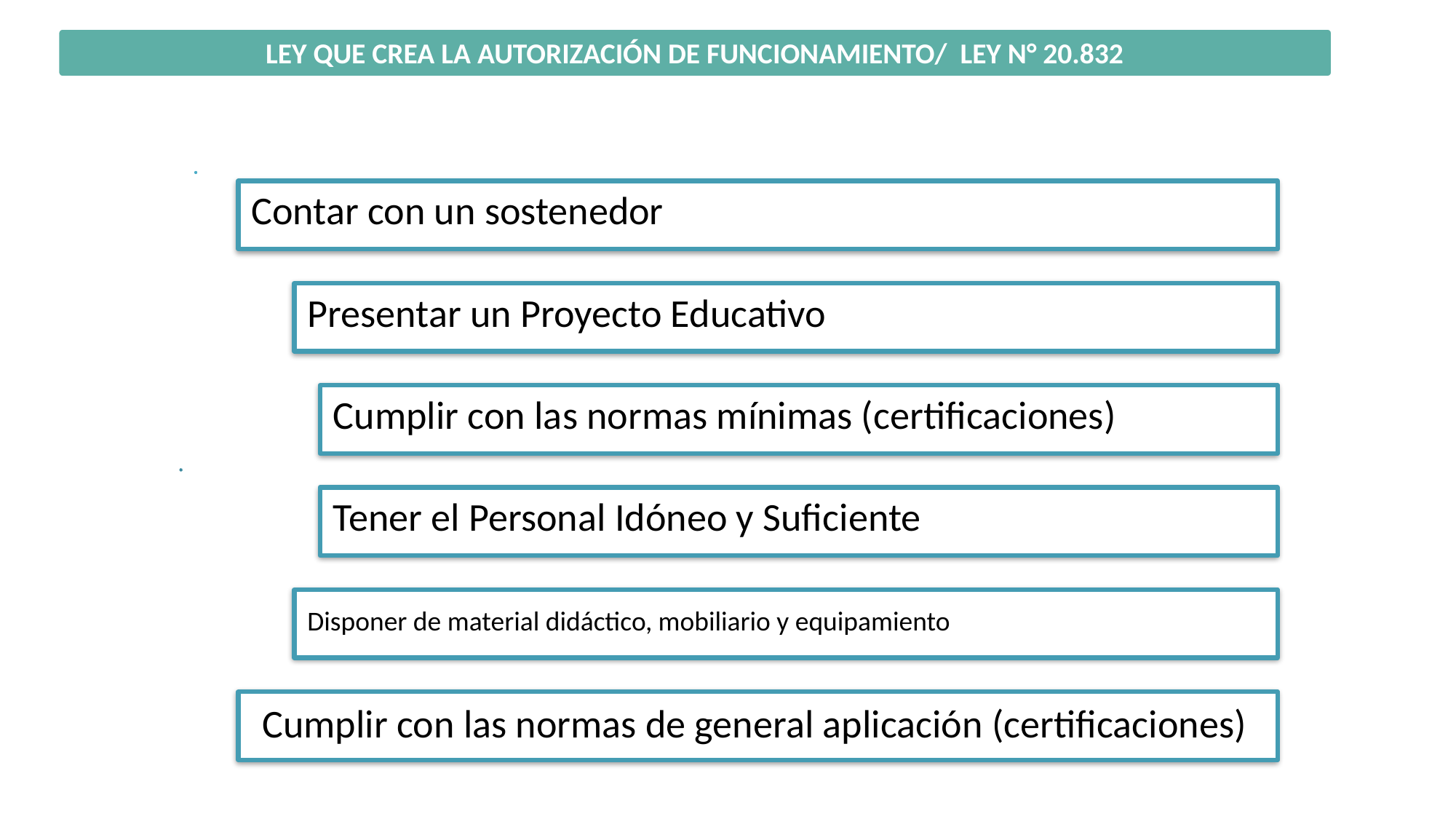

LEY QUE CREA LA AUTORIZACIÓN DE FUNCIONAMIENTO/  LEY N° 20.832
Contar con un sostenedor
Presentar un Proyecto Educativo
Cumplir con las normas mínimas (certificaciones)
Tener el Personal Idóneo y Suficiente
Disponer de material didáctico, mobiliario y equipamiento
 Cumplir con las normas de general aplicación (certificaciones)